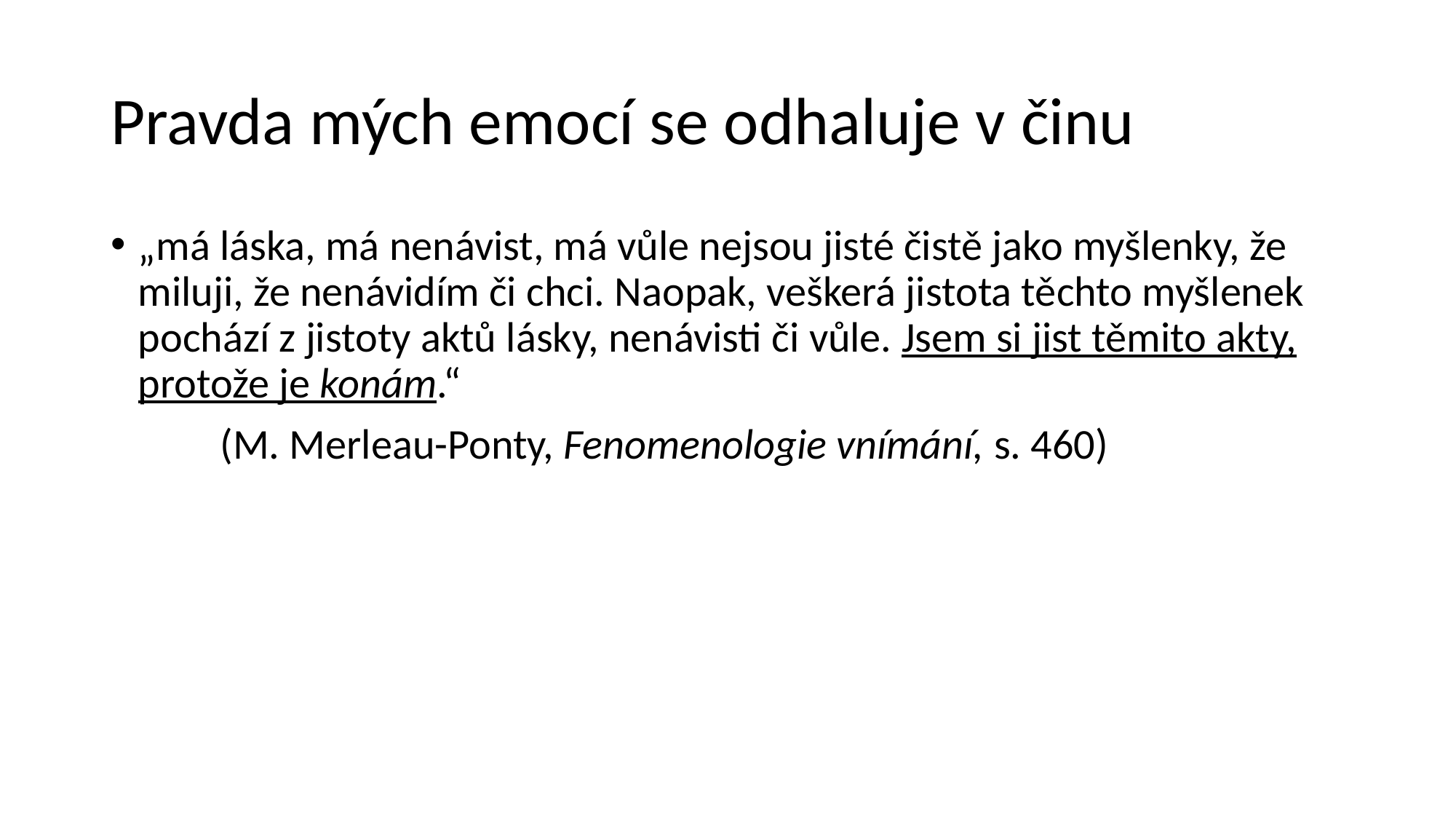

# Pravda mých emocí se odhaluje v činu
„má láska, má nenávist, má vůle nejsou jisté čistě jako myšlenky, že miluji, že nenávidím či chci. Naopak, veškerá jistota těchto myšlenek pochází z jistoty aktů lásky, nenávisti či vůle. Jsem si jist těmito akty, protože je konám.“
	(M. Merleau-Ponty, Fenomenologie vnímání, s. 460)